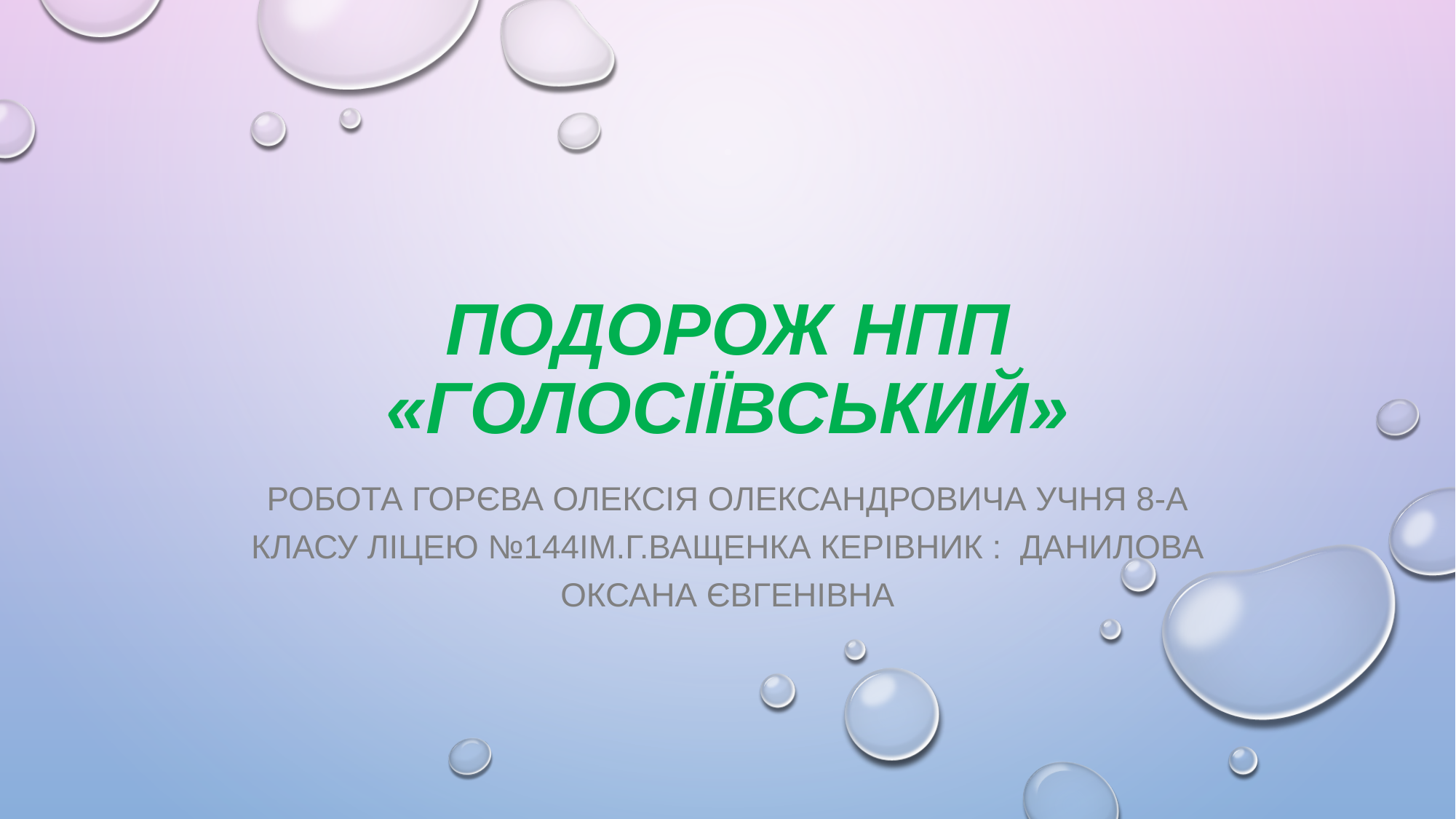

# Подорож нпп «голосіївський»
Робота Горєва олексія олександровича учня 8-а класу ліцею №144ім.Г.Ващенка Керівник :  Данилова Оксана Євгенівна